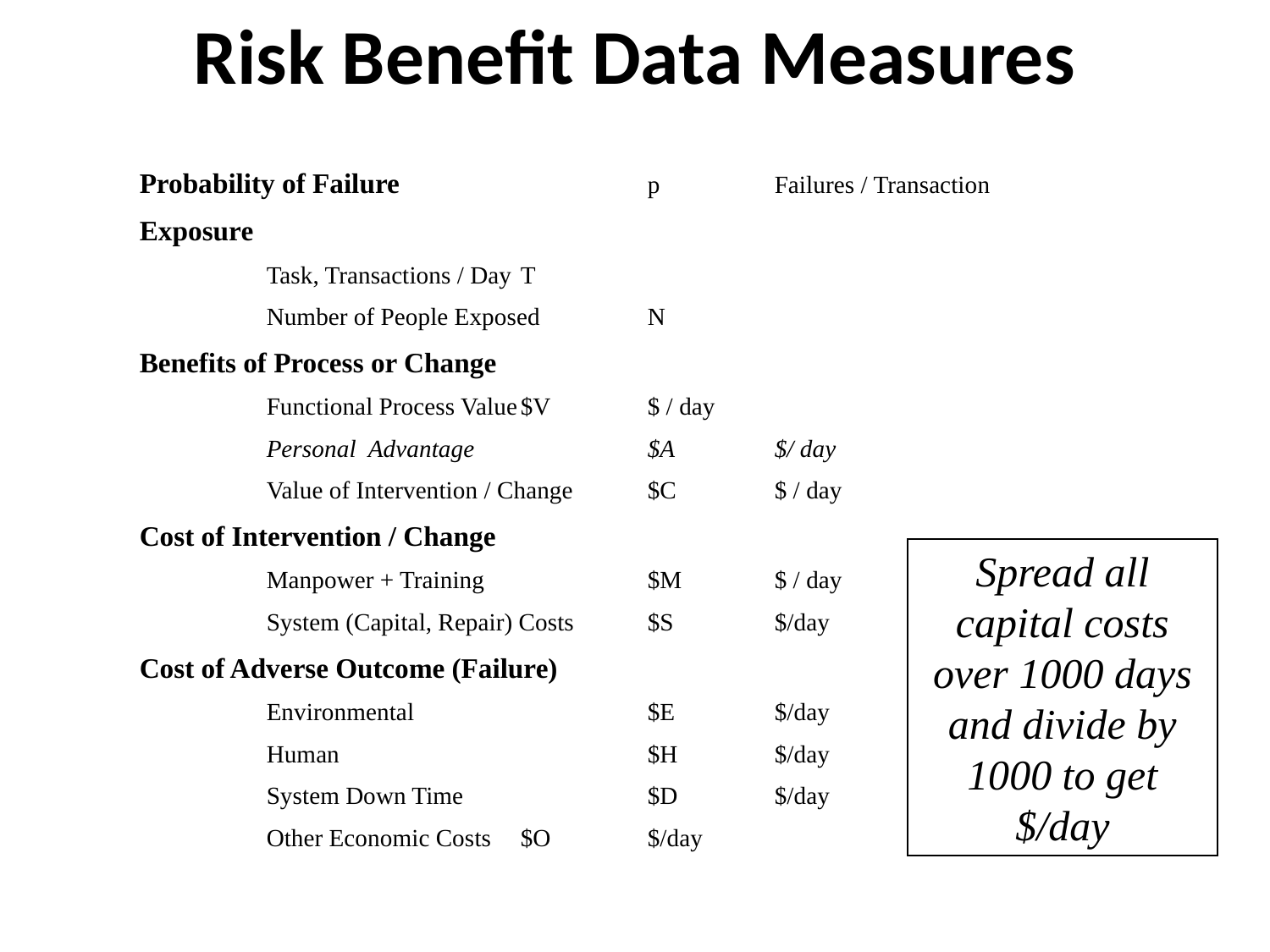

# Risk Benefit Data Measures
Probability of Failure		p	Failures / Transaction
Exposure
	Task, Transactions / Day	T
	Number of People Exposed	N
Benefits of Process or Change
	Functional Process Value	$V	$ / day
	Personal  Advantage		$A 	$/ day
	Value of Intervention / Change	$C	$ / day
Cost of Intervention / Change
	Manpower + Training		$M	$ / day
	System (Capital, Repair) Costs	$S	$/day
Cost of Adverse Outcome (Failure)
	Environmental		$E	$/day
	Human			$H	$/day
	System Down Time		$D	$/day
	Other Economic Costs	$O	$/day
Spread all capital costs over 1000 days and divide by 1000 to get $/day